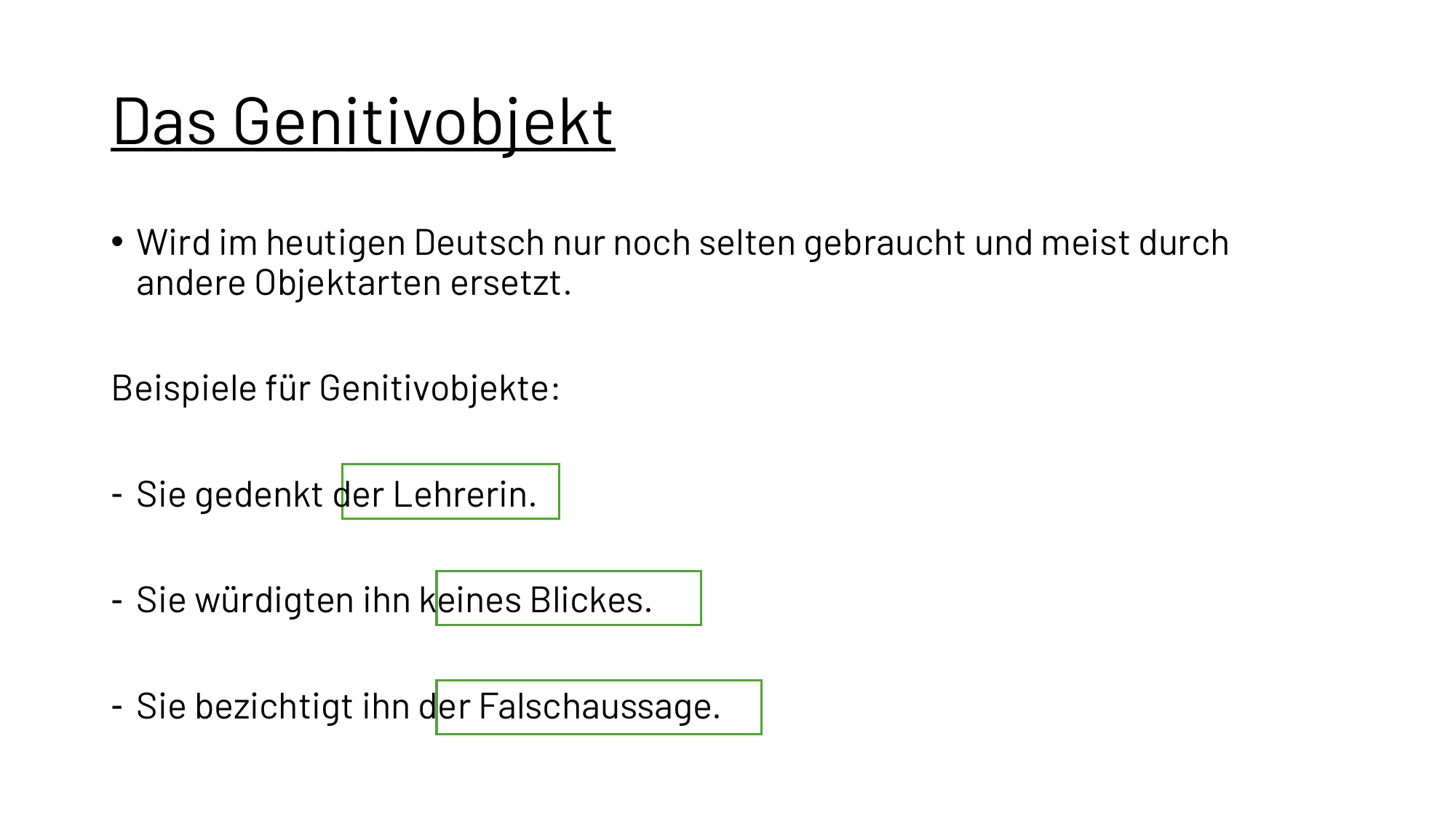

# Das Genitivobjekt
Wird im heutigen Deutsch nur noch selten gebraucht und meist durch andere Objektarten ersetzt.

Beispiele für Genitivobjekte:

Sie gedenkt der Lehrerin.

Sie würdigten ihn keines Blickes.

Sie bezichtigt ihn der Falschaussage.